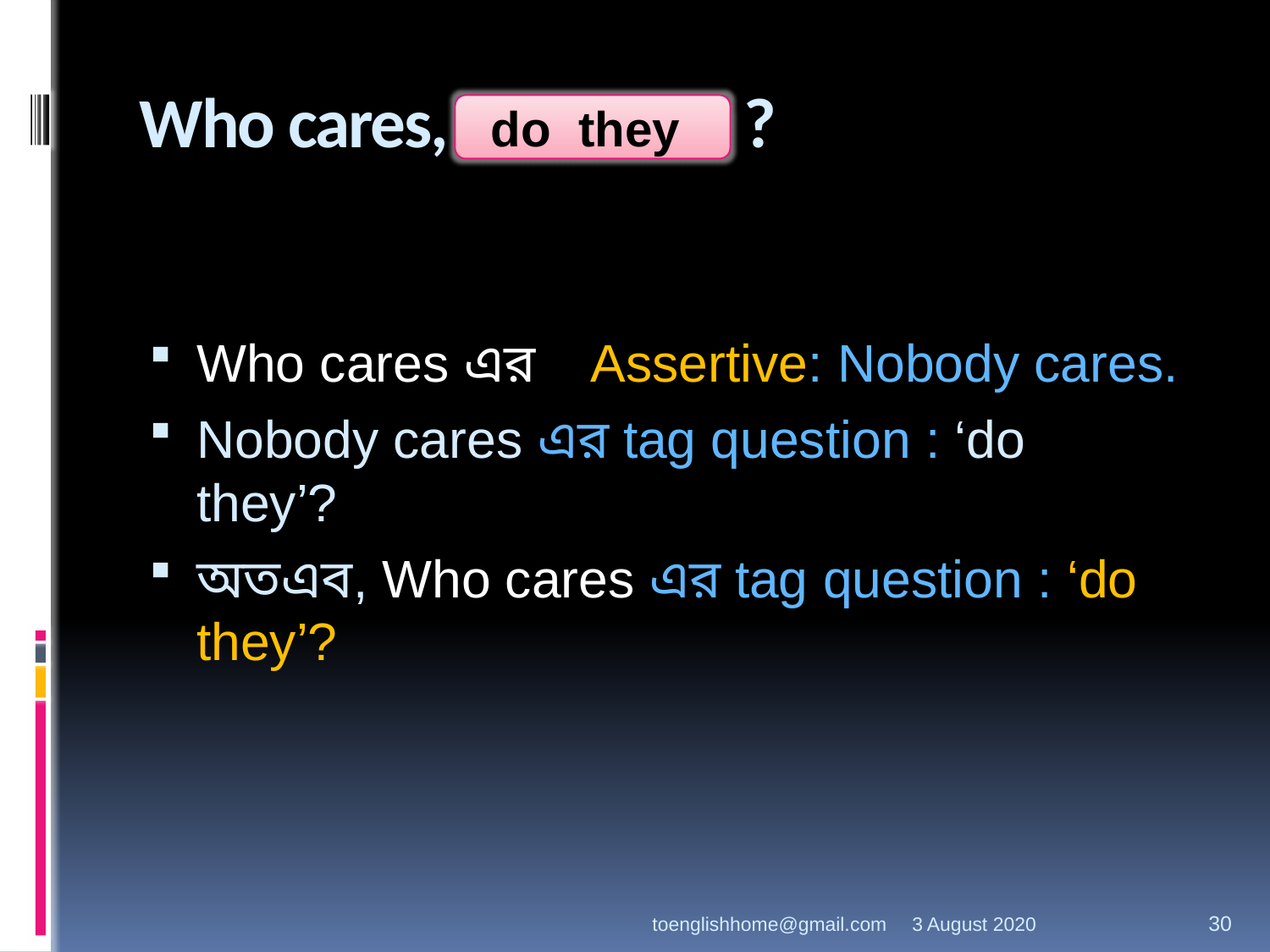

# Who cares,                     ?
do  they

Who cares এর    Assertive: Nobody cares.
Nobody cares এর tag question : ‘do  they’?
অতএব, Who cares এর tag question : ‘do  they’?
toenglishhome@gmail.com
3 August 2020
30